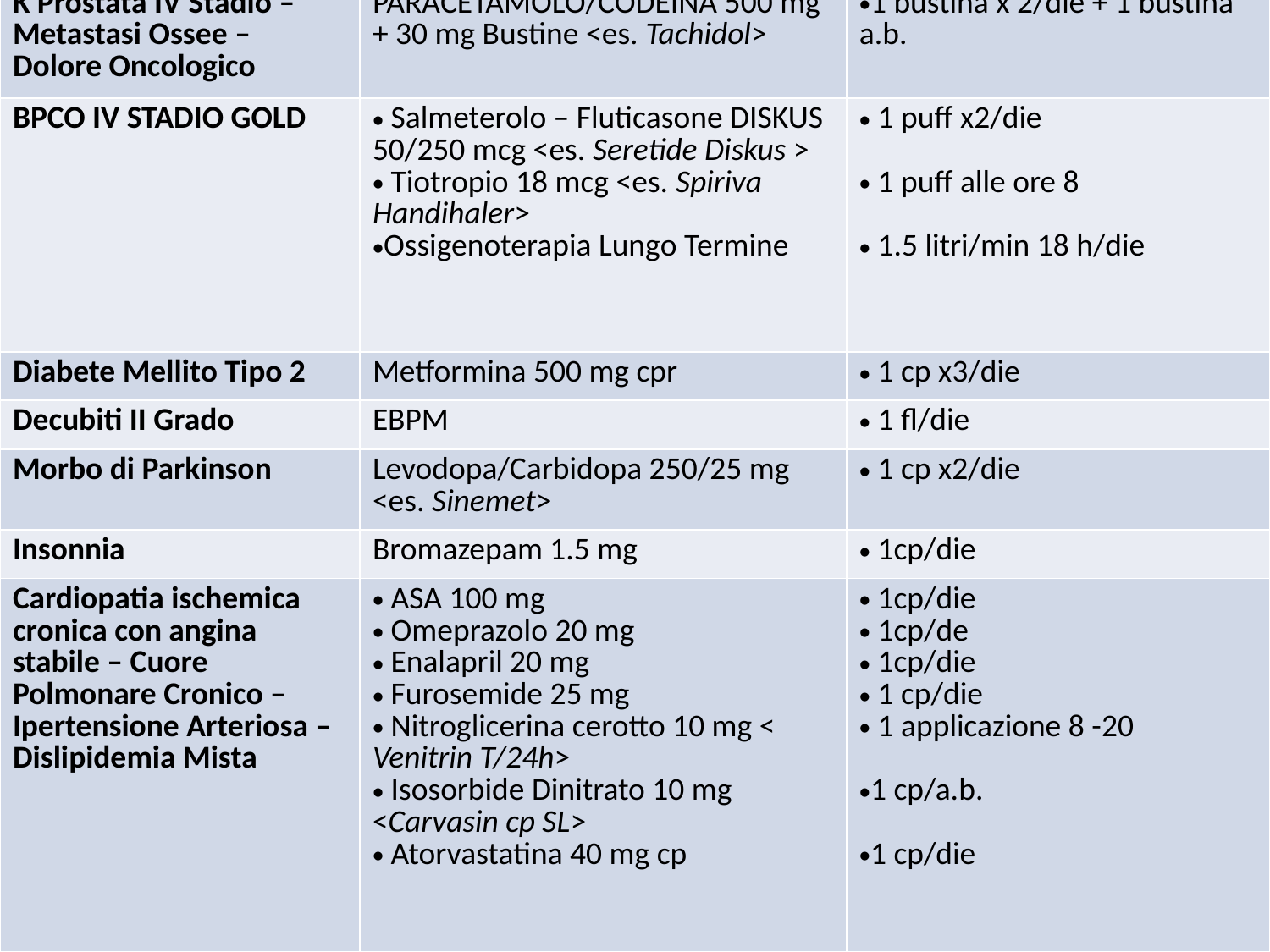

| PROBLEMA | TERAPIA | DOSAGGIO |
| --- | --- | --- |
| K Prostata IV Stadio – Metastasi Ossee – Dolore Oncologico | PARACETAMOLO/CODEINA 500 mg + 30 mg Bustine <es. Tachidol> | 1 bustina x 2/die + 1 bustina a.b. |
| BPCO IV STADIO GOLD | Salmeterolo – Fluticasone DISKUS 50/250 mcg <es. Seretide Diskus > Tiotropio 18 mcg <es. Spiriva Handihaler> Ossigenoterapia Lungo Termine | 1 puff x2/die 1 puff alle ore 8 1.5 litri/min 18 h/die |
| Diabete Mellito Tipo 2 | Metformina 500 mg cpr | 1 cp x3/die |
| Decubiti II Grado | EBPM | 1 fl/die |
| Morbo di Parkinson | Levodopa/Carbidopa 250/25 mg <es. Sinemet> | 1 cp x2/die |
| Insonnia | Bromazepam 1.5 mg | 1cp/die |
| Cardiopatia ischemica cronica con angina stabile – Cuore Polmonare Cronico – Ipertensione Arteriosa – Dislipidemia Mista | ASA 100 mg Omeprazolo 20 mg Enalapril 20 mg Furosemide 25 mg Nitroglicerina cerotto 10 mg < Venitrin T/24h> Isosorbide Dinitrato 10 mg <Carvasin cp SL> Atorvastatina 40 mg cp | 1cp/die 1cp/de 1cp/die 1 cp/die 1 applicazione 8 -20 1 cp/a.b. 1 cp/die |